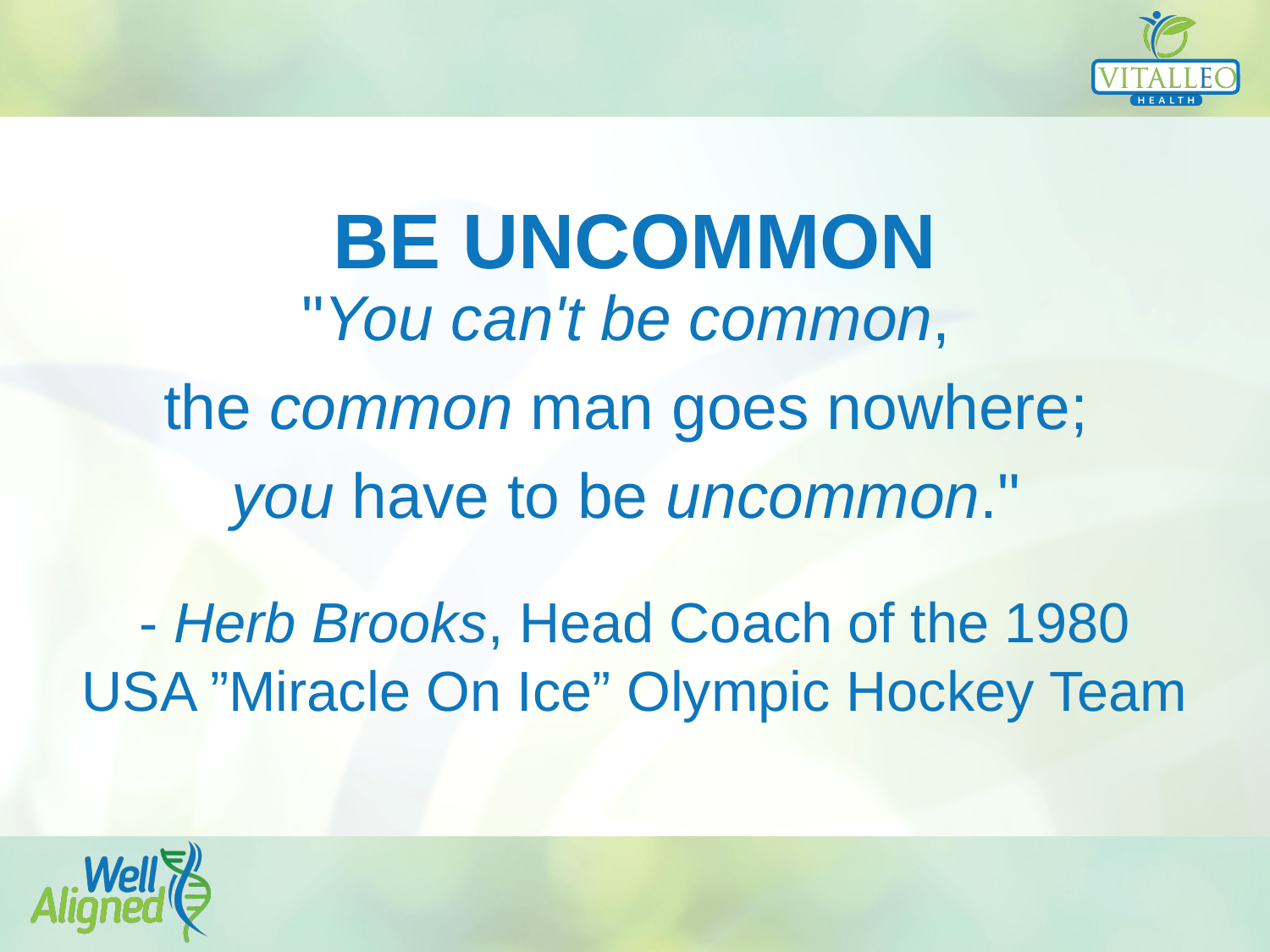

# BE UNCOMMON
"You can't be common,
the common man goes nowhere;
you have to be uncommon."

- Herb Brooks, Head Coach of the 1980 USA ”Miracle On Ice” Olympic Hockey Team